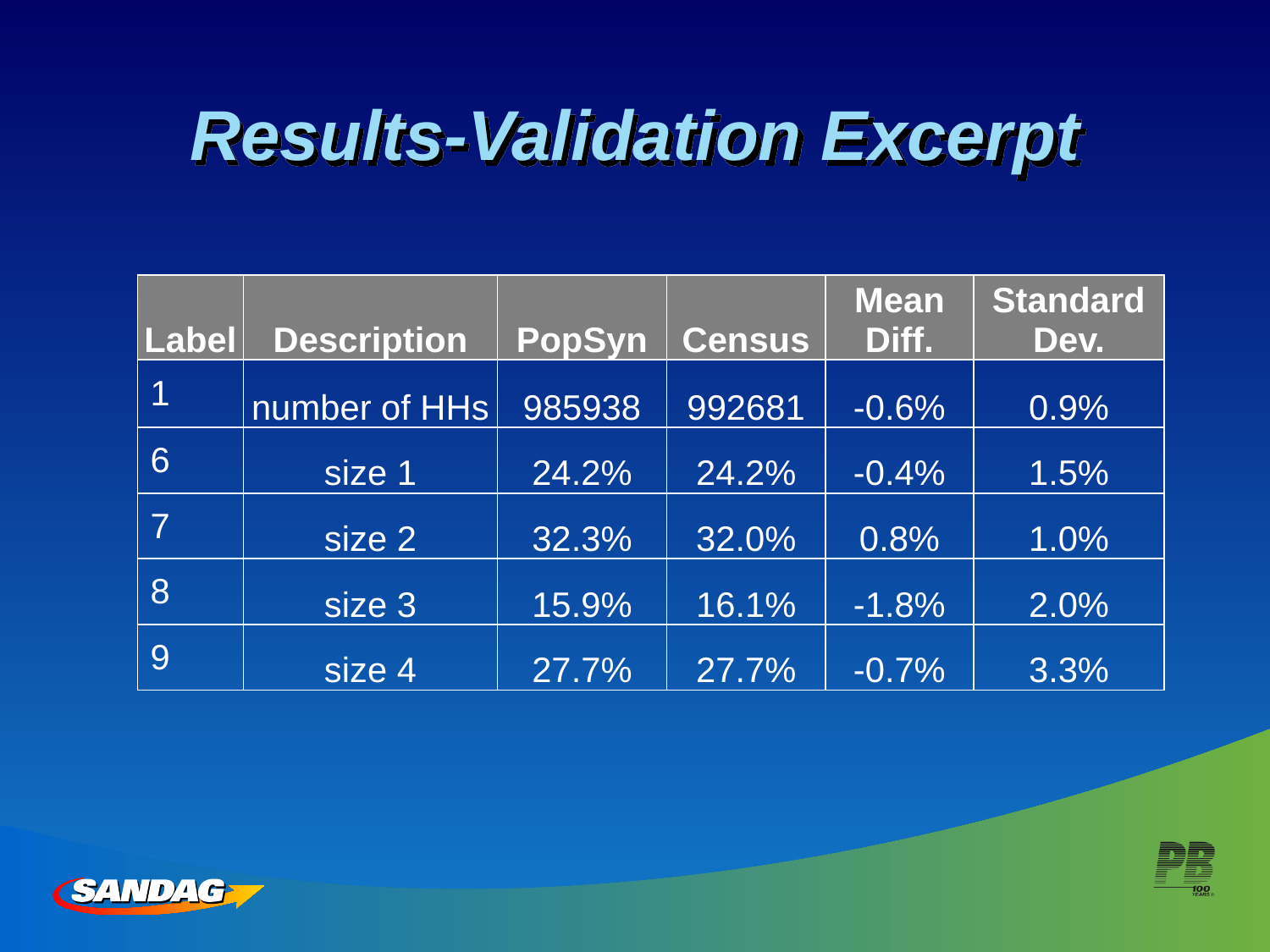

# Results-Validation Excerpt
| Label | Description | PopSyn | Census | Mean Diff. | Standard Dev. |
| --- | --- | --- | --- | --- | --- |
| 1 | number of HHs | 985938 | 992681 | -0.6% | 0.9% |
| 6 | size 1 | 24.2% | 24.2% | -0.4% | 1.5% |
| 7 | size 2 | 32.3% | 32.0% | 0.8% | 1.0% |
| 8 | size 3 | 15.9% | 16.1% | -1.8% | 2.0% |
| 9 | size 4 | 27.7% | 27.7% | -0.7% | 3.3% |